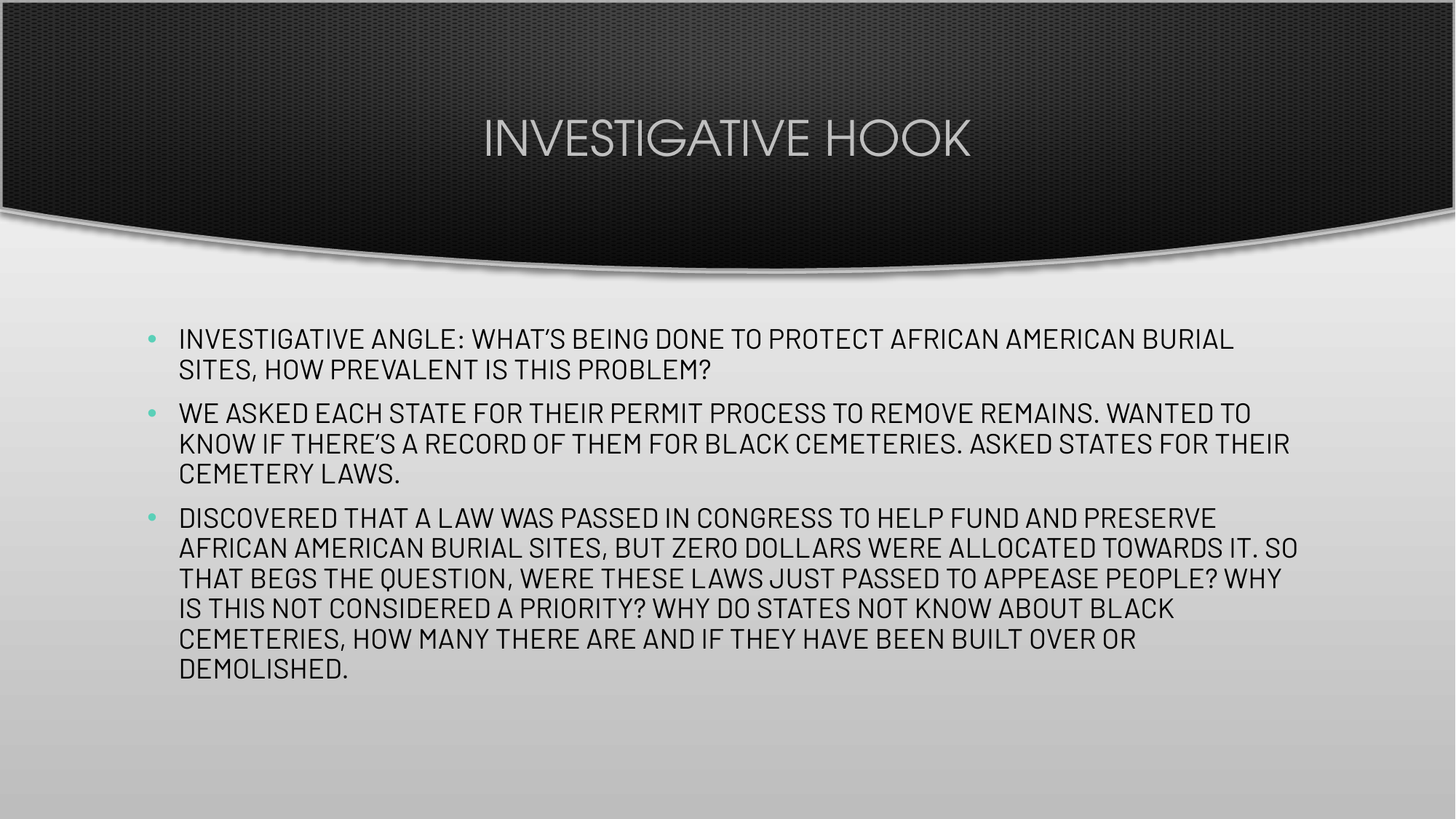

# Investigative hook
Investigative angle: what’s being done to protect African American burial sites, how prevalent is this problem?
we asked each state for their permit process to remove remains. Wanted to know if there’s a record of them for black cemeteries. Asked states for their cemetery laws.
Discovered that a law was passed in congress to help fund and preserve African American burial sites, but zero dollars were allocated towards it. So that begs the question, were these laws just passed to appease people? Why is this not considered a priority? Why do states not know about black cemeteries, how many there are and if they have been built over or demolished.